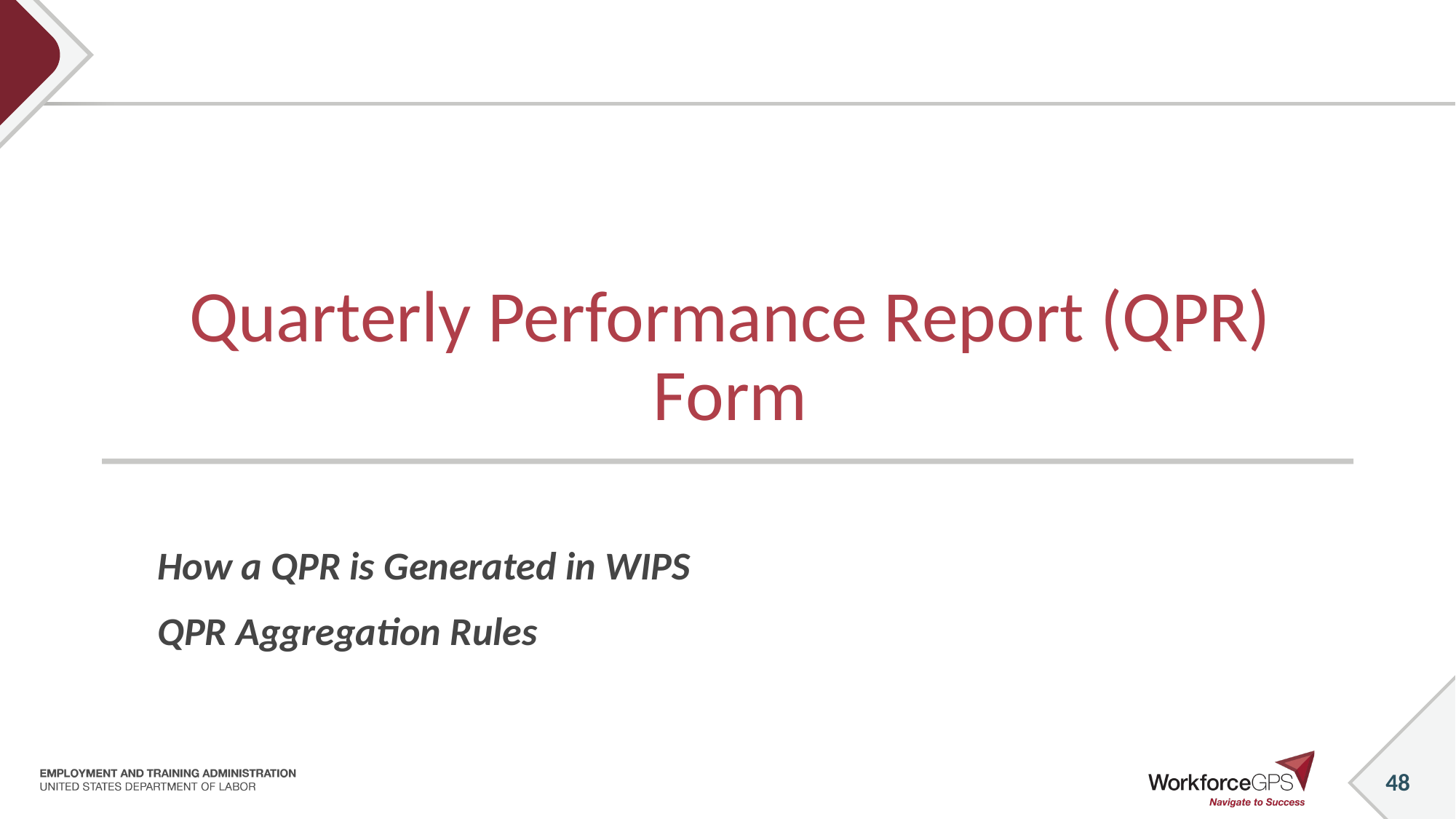

# Quarterly Performance Report (QPR) Form

How a QPR is Generated in WIPS
QPR Aggregation Rules
48